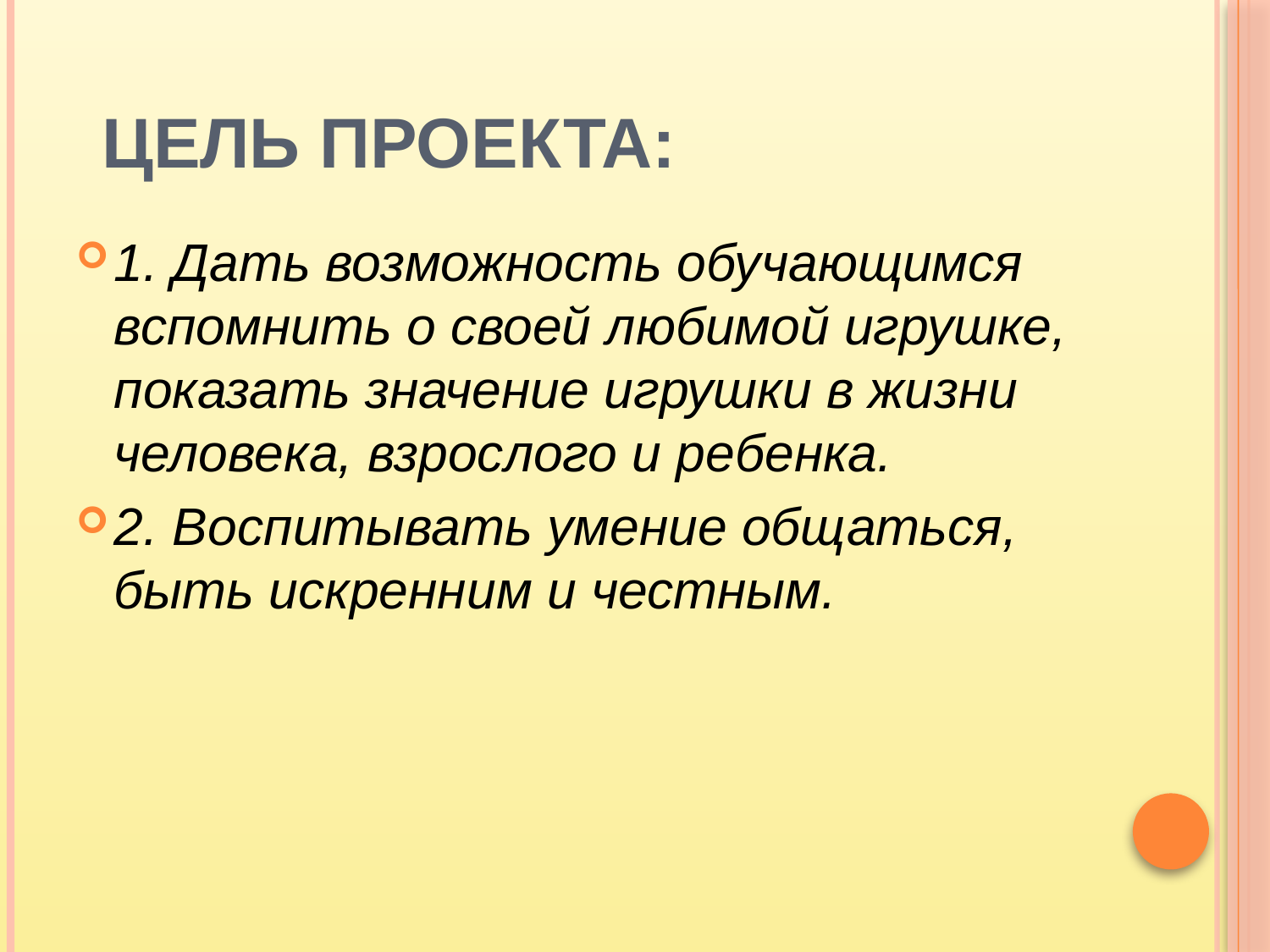

# Цель проекта:
1. Дать возможность обучающимся вспомнить о своей любимой игрушке, показать значение игрушки в жизни человека, взрослого и ребенка.
2. Воспитывать умение общаться, быть искренним и честным.